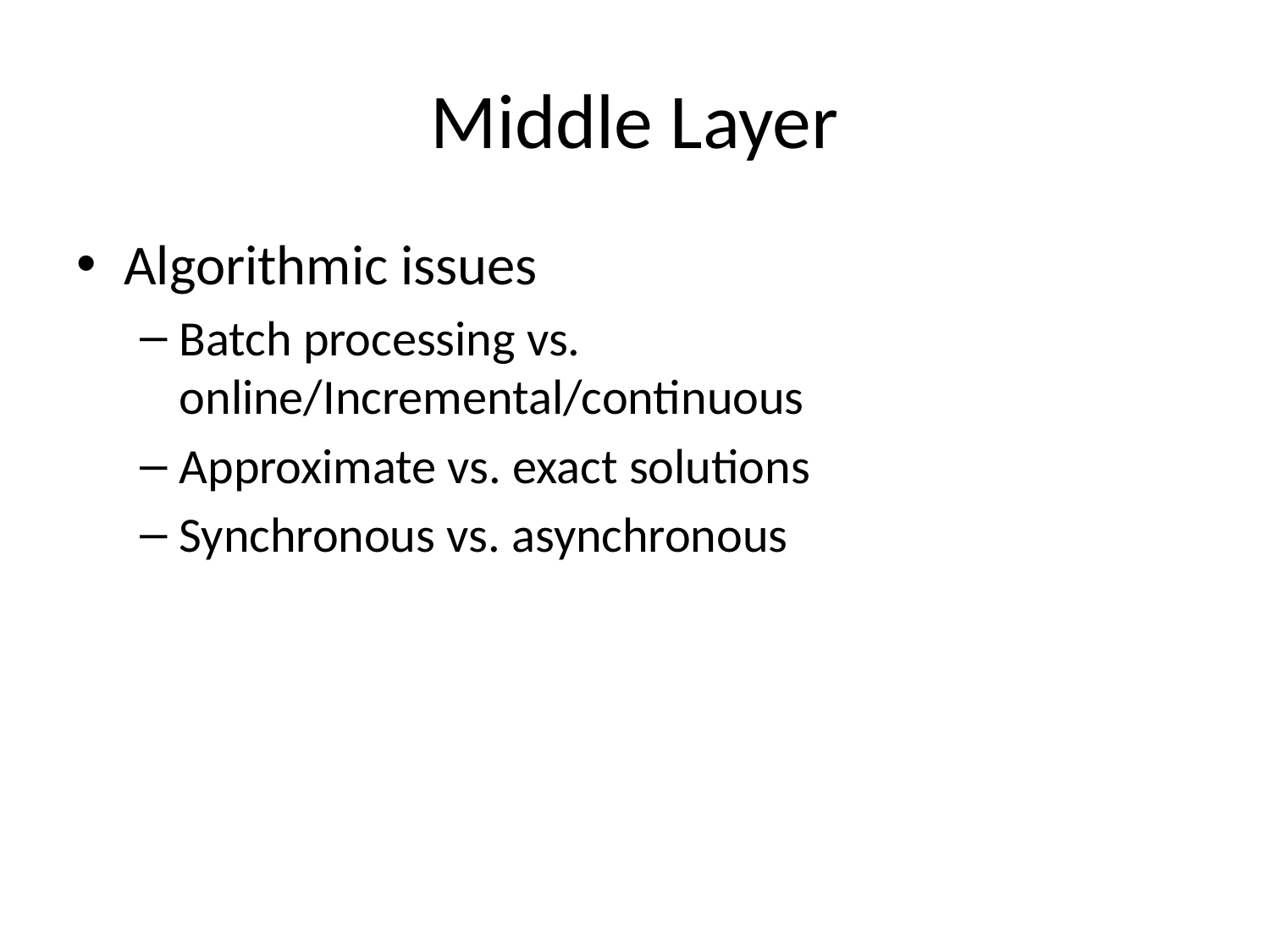

# Middle Layer
Algorithmic issues
Batch processing vs. online/Incremental/continuous
Approximate vs. exact solutions
Synchronous vs. asynchronous